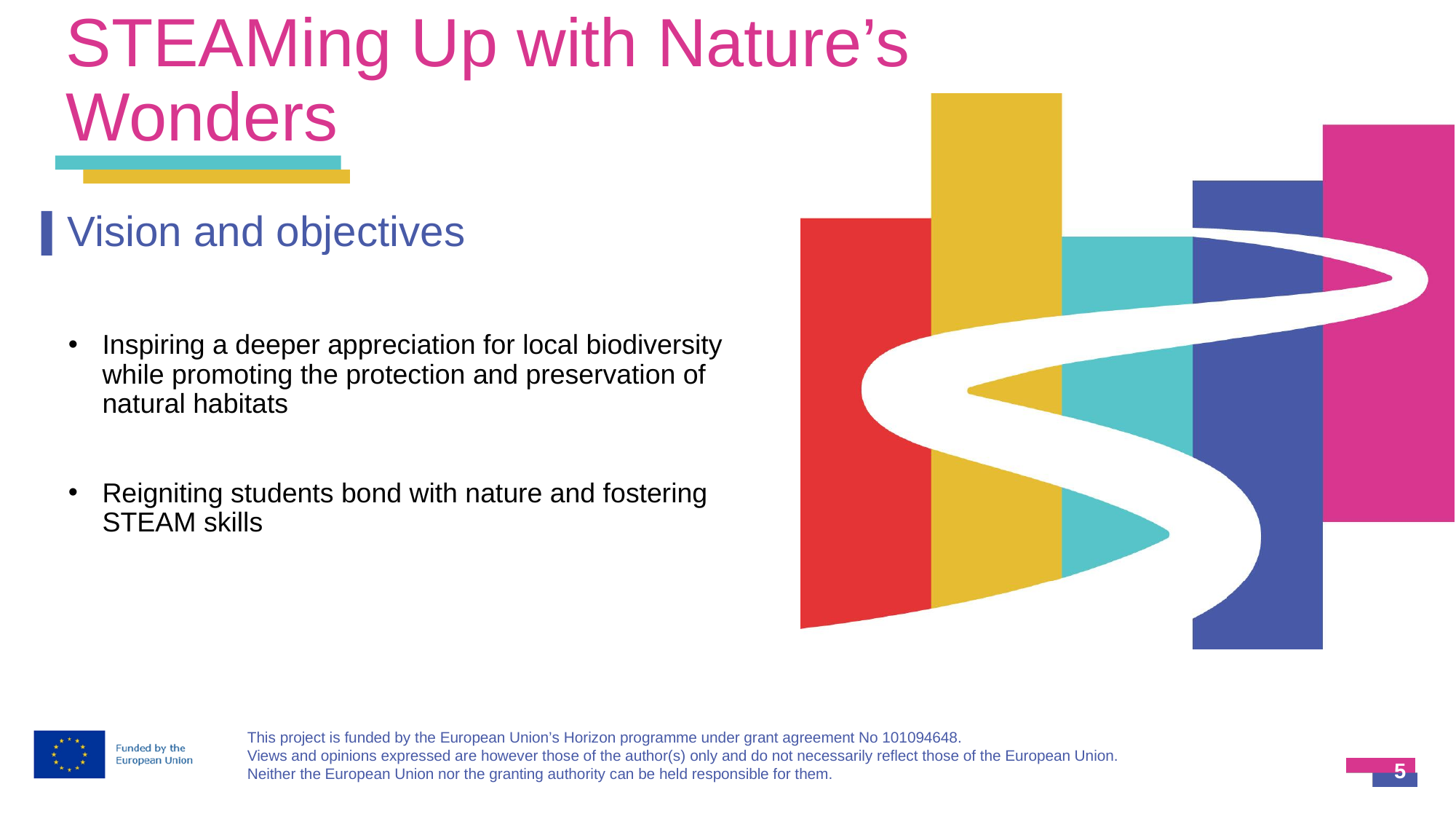

# STEAMing Up with Nature’s Wonders
Vision and objectives

Inspiring a deeper appreciation for local biodiversity while promoting the protection and preservation of natural habitats

Reigniting students bond with nature and fostering STEAM skills